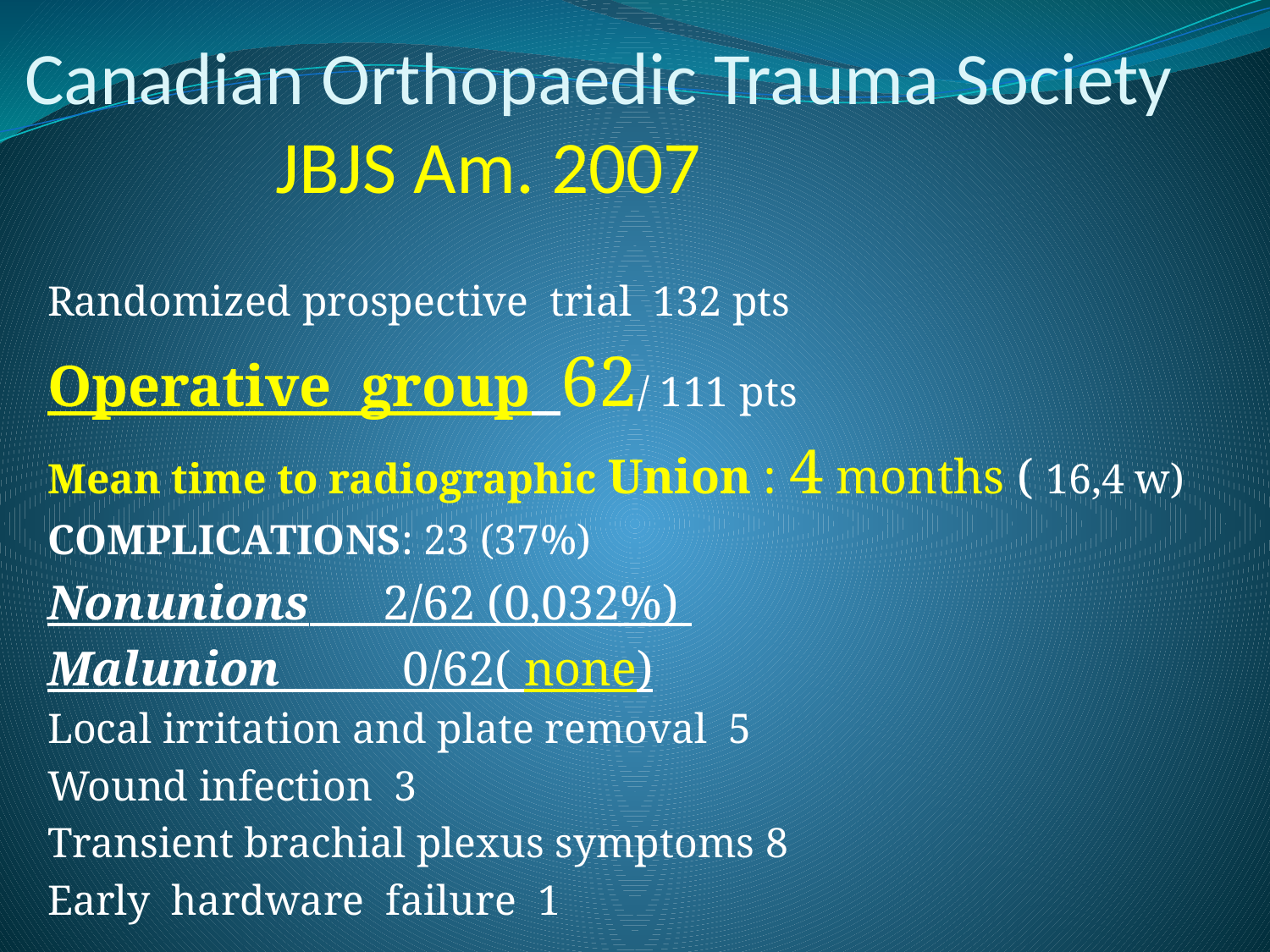

# Canadian Orthopaedic Trauma Society                    JBJS Am. 2007
Randomized prospective  trial  132 pts
Operative  group  62/ 111 pts
Mean time to radiographic Union : 4 months ( 16,4 w)
COMPLICATIONS: 23 (37%)
Nonunions      2/62 (0,032%)
Malunion          0/62( none)
Local irritation and plate removal  5
Wound infection  3
Transient brachial plexus symptoms 8
Early  hardware  failure  1